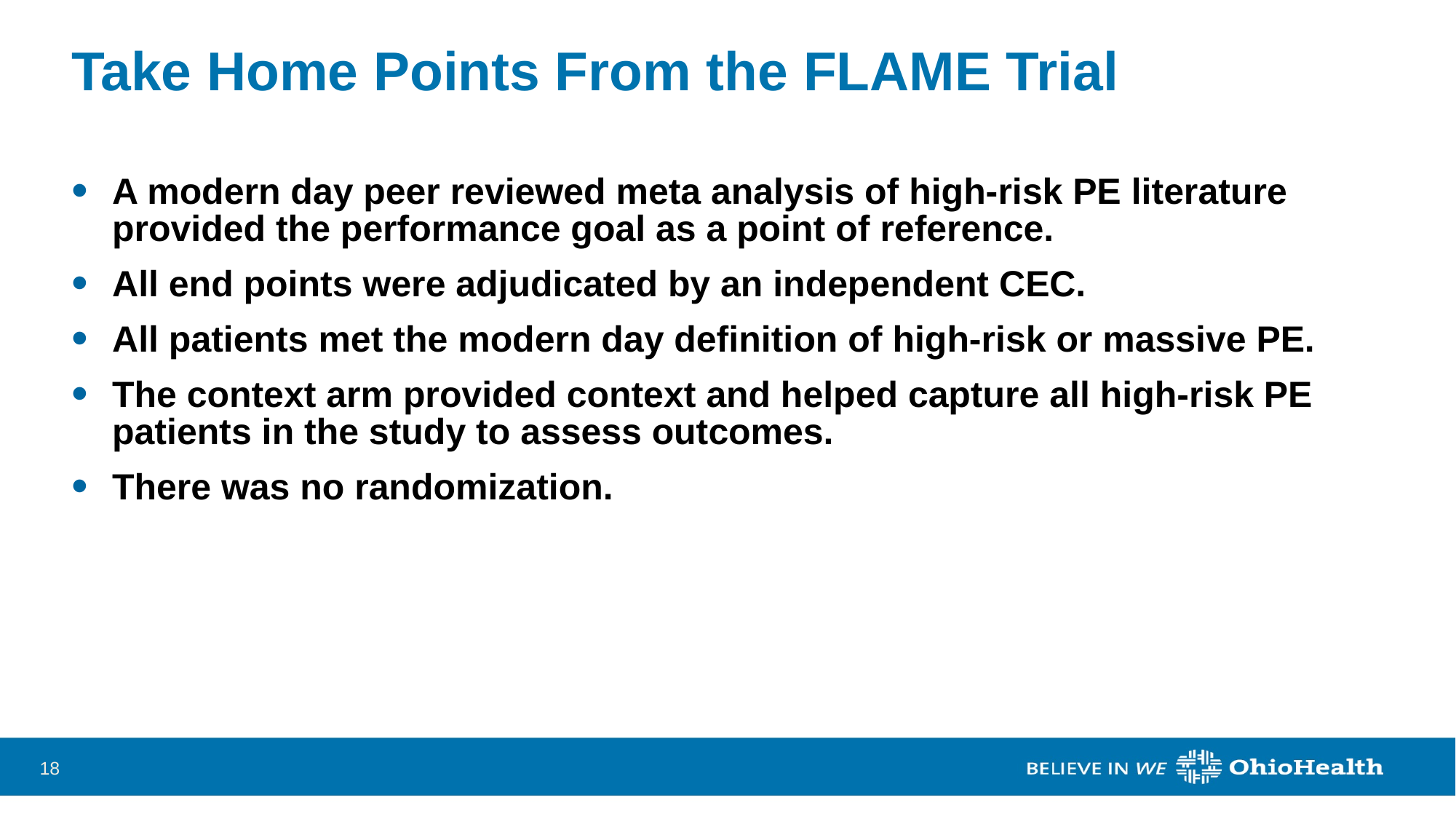

# Take Home Points From the FLAME Trial
A modern day peer reviewed meta analysis of high-risk PE literature provided the performance goal as a point of reference.
All end points were adjudicated by an independent CEC.
All patients met the modern day definition of high-risk or massive PE.
The context arm provided context and helped capture all high-risk PE patients in the study to assess outcomes.
There was no randomization.